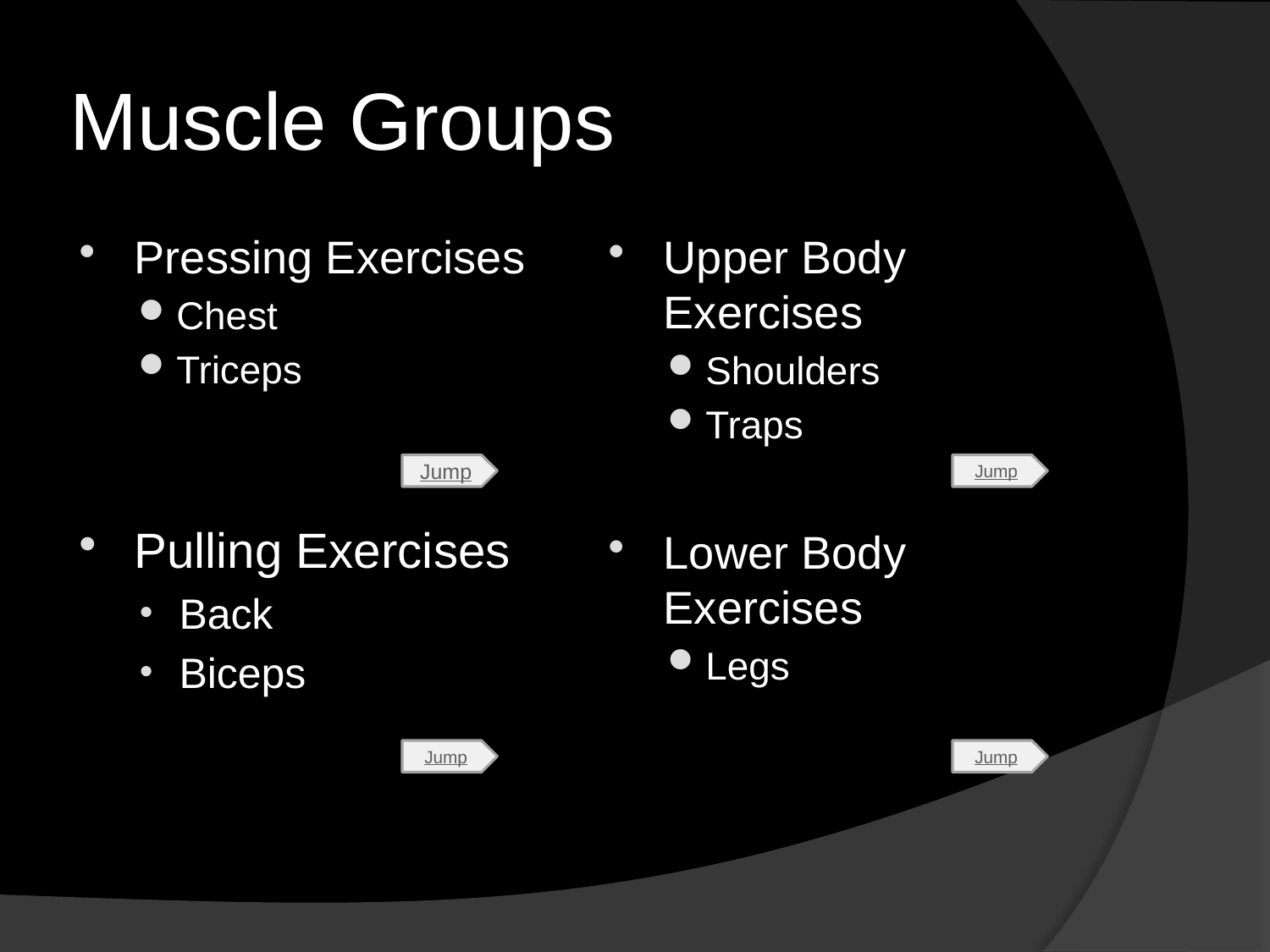

# Muscle Groups
Pressing Exercises
Chest
Triceps

Pulling Exercises
Back
Biceps

Upper Body Exercises
Shoulders
Traps

Lower Body Exercises
Legs

Jump
Jump
Jump
Jump